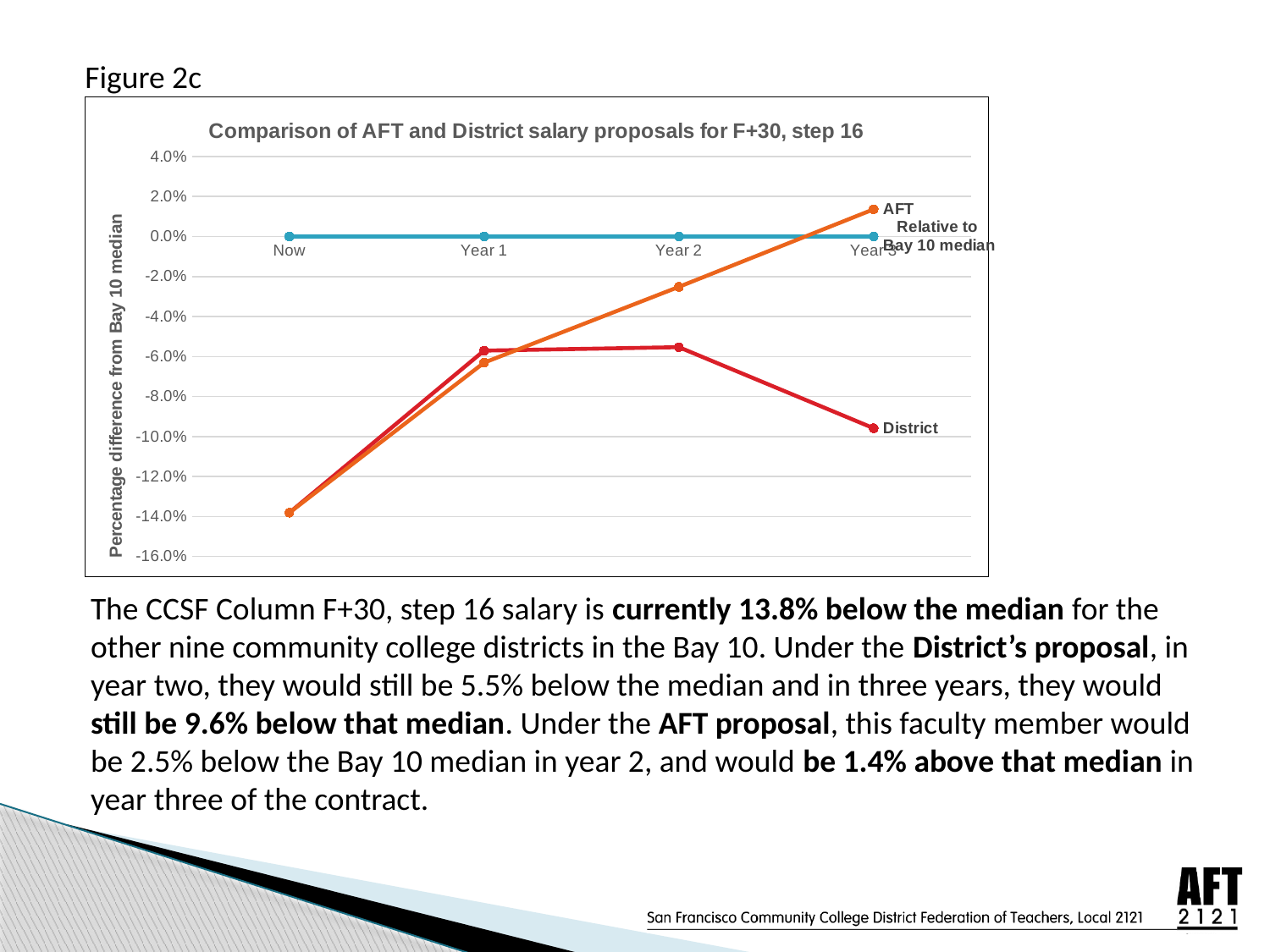

Figure 2c

### Chart: Comparison of AFT and District salary proposals for F+30, step 16

| Category |  |  |  |
|---|---|---|---|
| Now | 0.0 | -0.13808488840803113 | -0.13808488840803113 |
| Year 1 | 0.0 | -0.05706461897877313 | -0.06309661729364346 |
| Year 2 | 0.0 | -0.05534119088881018 | -0.02517162471395884 |
| Year 3 | 0.0 | -0.09585132560343923 | 0.01361508191070726 |
#
The CCSF Column F+30, step 16 salary is currently 13.8% below the median for the other nine community college districts in the Bay 10. Under the District’s proposal, in year two, they would still be 5.5% below the median and in three years, they would still be 9.6% below that median. Under the AFT proposal, this faculty member would be 2.5% below the Bay 10 median in year 2, and would be 1.4% above that median in year three of the contract.